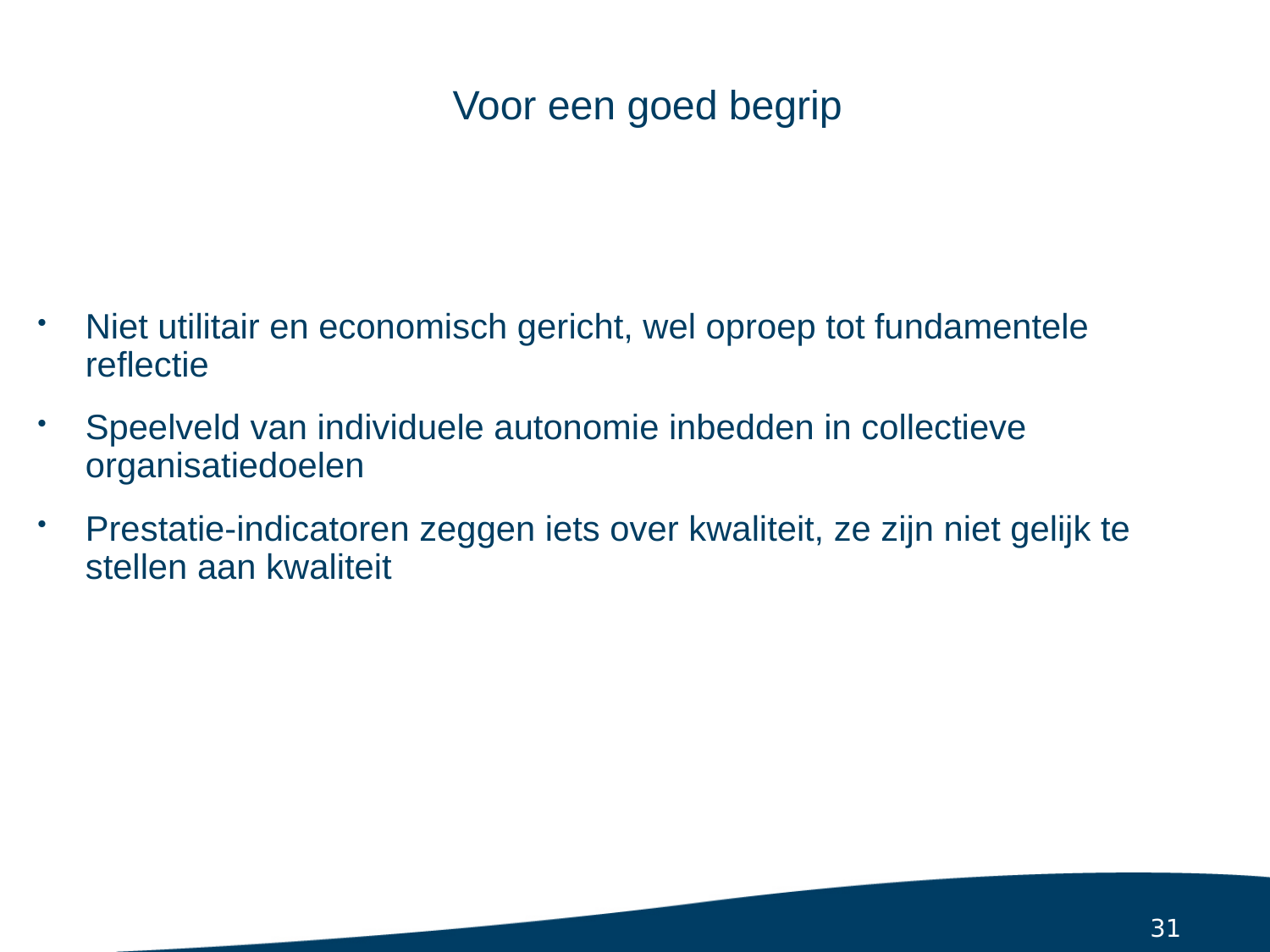

Voor een goed begrip
Niet utilitair en economisch gericht, wel oproep tot fundamentele reflectie
Speelveld van individuele autonomie inbedden in collectieve organisatiedoelen
Prestatie-indicatoren zeggen iets over kwaliteit, ze zijn niet gelijk te stellen aan kwaliteit